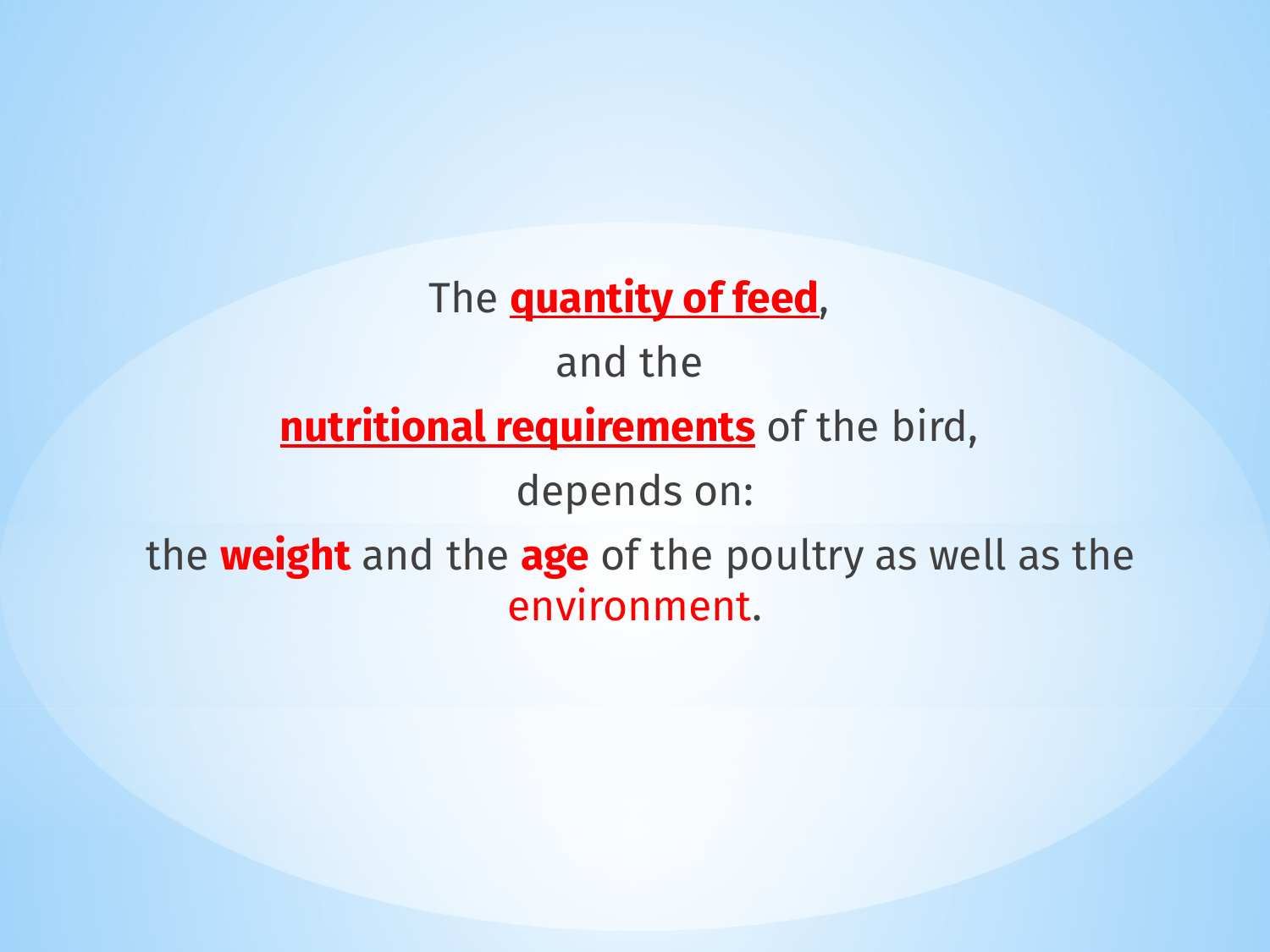

The quantity of feed,
and the
nutritional requirements of the bird,
depends on:
 the weight and the age of the poultry as well as the environment.